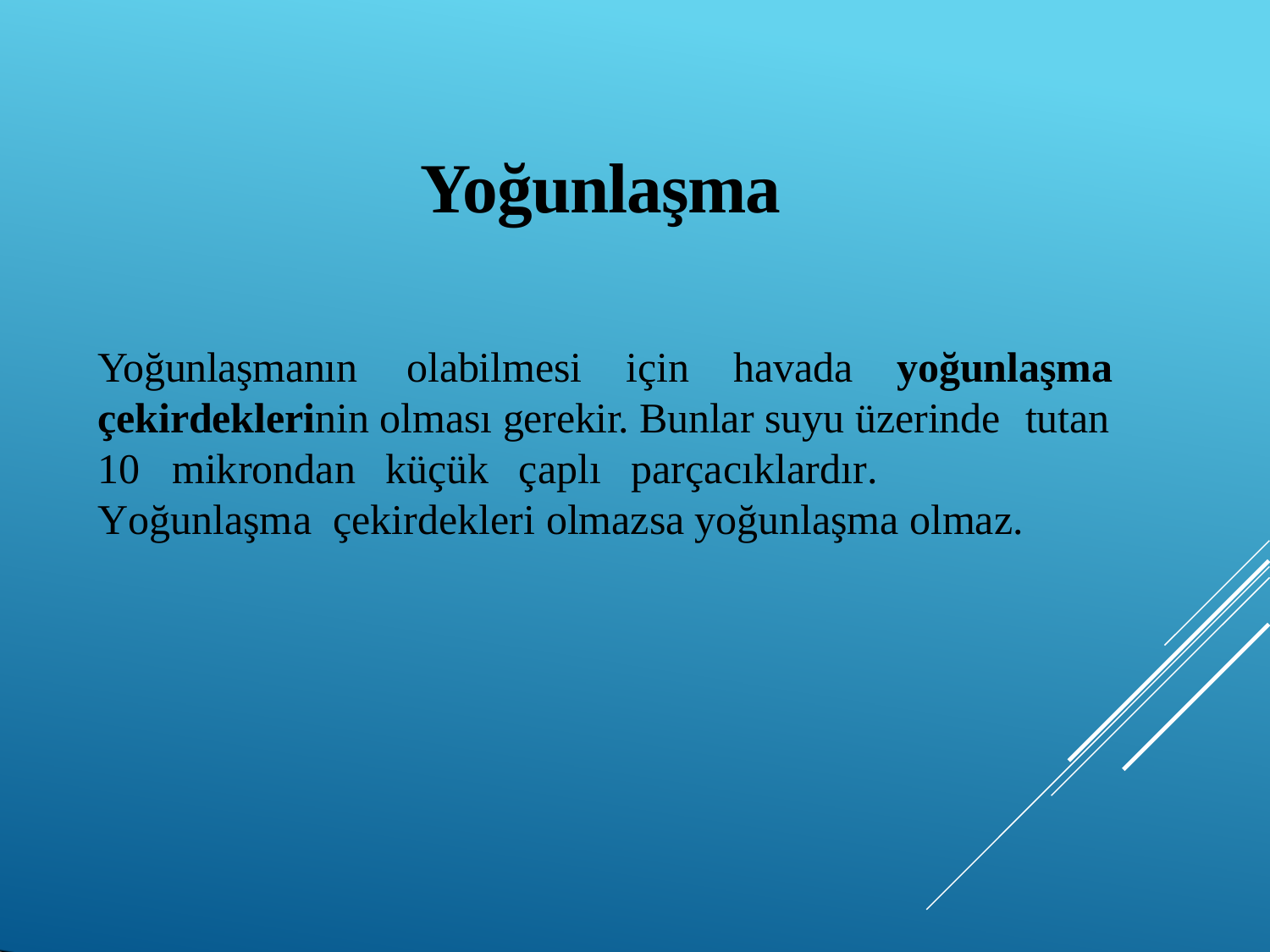

# Yoğunlaşma
Yoğunlaşmanın	olabilmesi	için	havada	yoğunlaşma
çekirdeklerinin olması gerekir. Bunlar suyu üzerinde  tutan
10	mikrondan	küçük	çaplı	parçacıklardır.	Yoğunlaşma  çekirdekleri olmazsa yoğunlaşma olmaz.